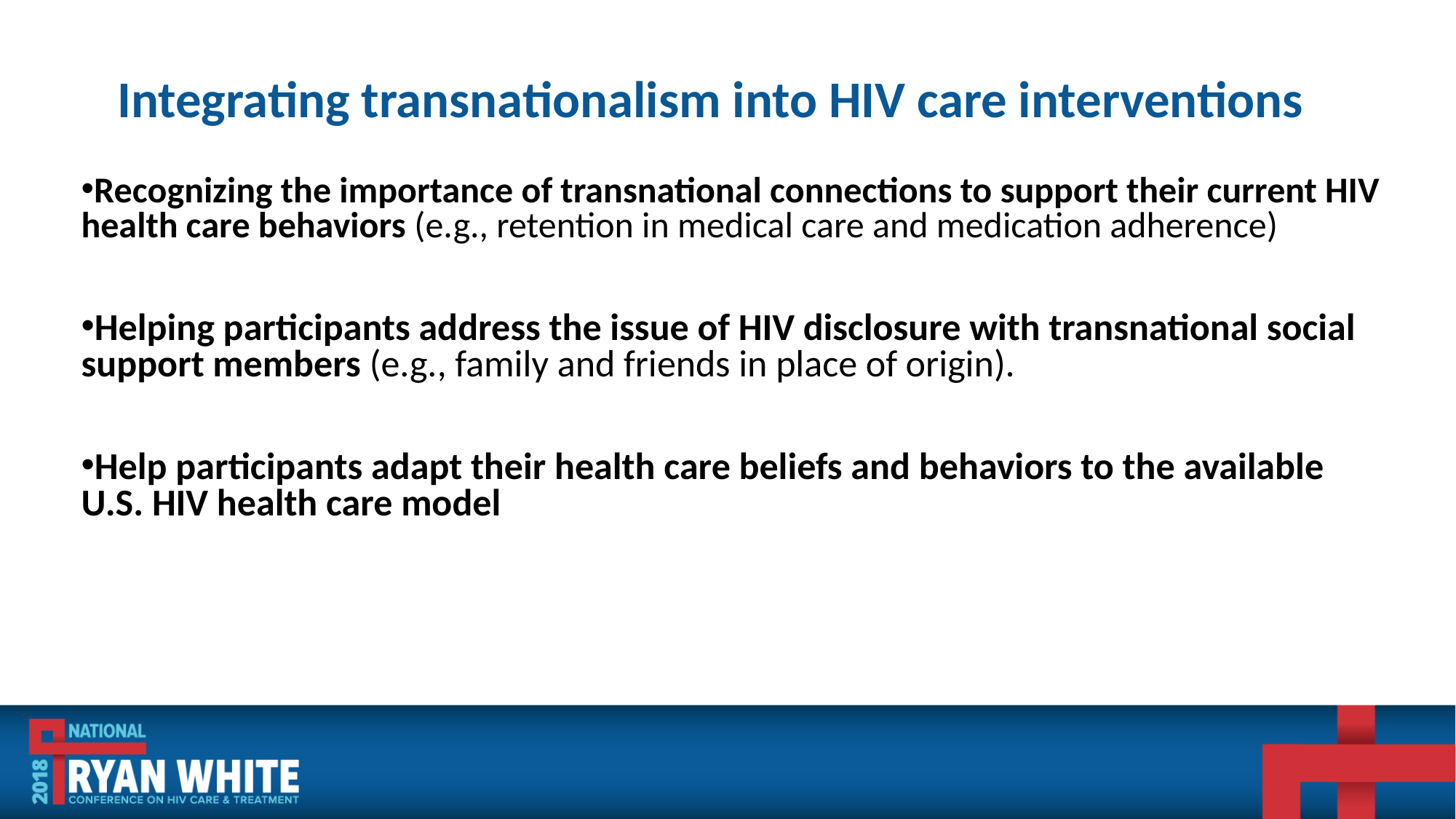

# Integrating transnationalism into HIV care interventions
Recognizing the importance of transnational connections to support their current HIV health care behaviors (e.g., retention in medical care and medication adherence)

Helping participants address the issue of HIV disclosure with transnational social support members (e.g., family and friends in place of origin).

Help participants adapt their health care beliefs and behaviors to the available U.S. HIV health care model